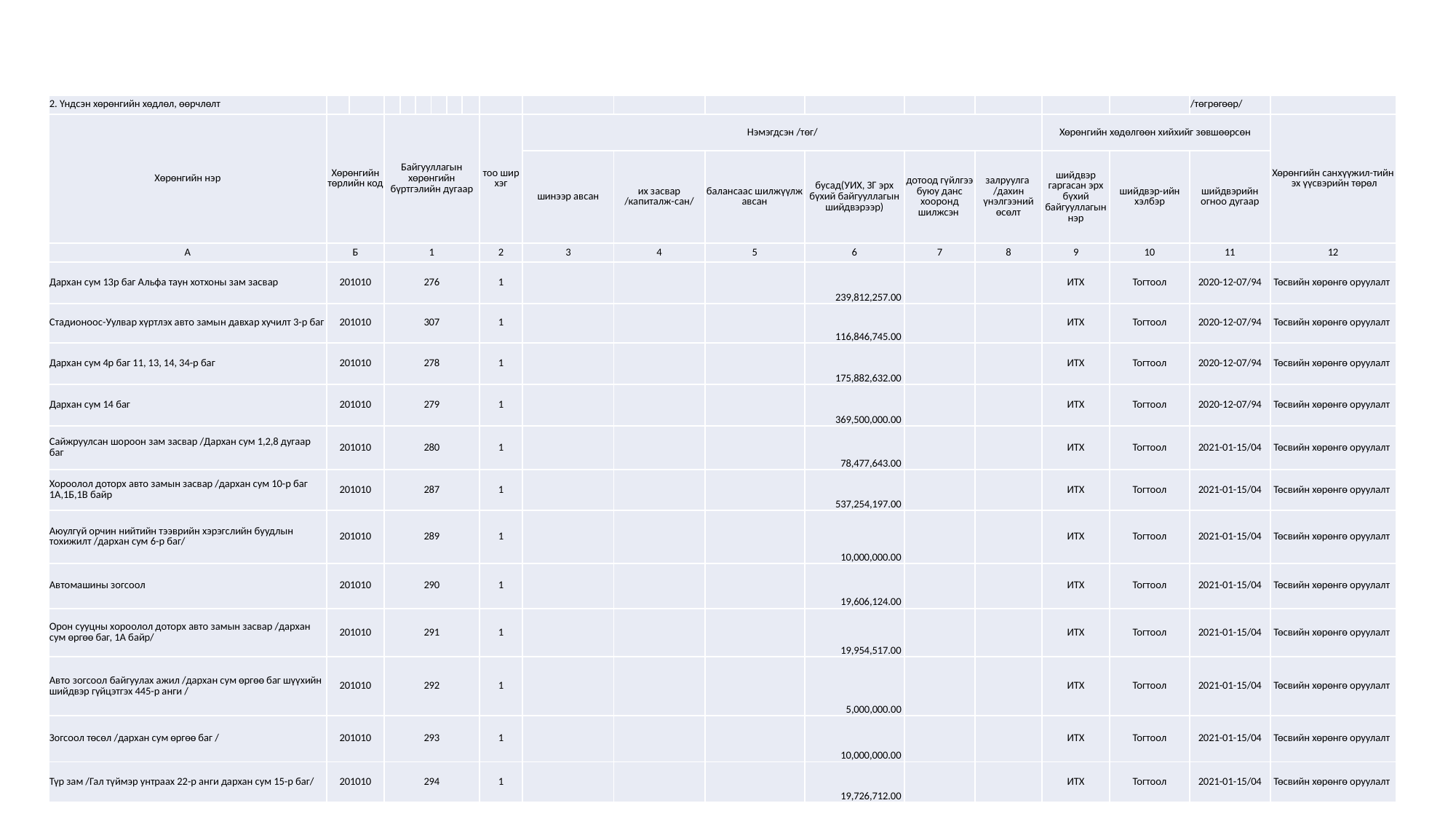

| 2. Үндсэн хөрөнгийн хөдлөл, өөрчлөлт |  |  |  |  |  |  |  |  |  |  |  |  |  |  |  |  |  | /төгрөгөөр/ |  |
| --- | --- | --- | --- | --- | --- | --- | --- | --- | --- | --- | --- | --- | --- | --- | --- | --- | --- | --- | --- |
| Хөрөнгийн нэр | Хөрөнгийн төрлийн код |  | Байгууллагын хөрөнгийн бүртгэлийн дугаар |  |  |  |  |  | тоо шир хэг | Нэмэгдсэн /төг/ |  |  |  |  |  | Хөрөнгийн хөдөлгөөн хийхийг зөвшөөрсөн |  |  | Хөрөнгийн санхүүжил-тийн эх үүсвэрийн төрөл |
|  |  |  |  |  |  |  |  |  |  | шинээр авсан | их засвар /капиталж-сан/ | балансаас шилжүүлж авсан | бусад(УИХ, ЗГ эрх бүхий байгууллагын шийдвэрээр) | дотоод гүйлгээ буюу данс хооронд шилжсэн | залруулга /дахин үнэлгээний өсөлт | шийдвэр гаргасан эрх бүхий байгууллагын нэр | шийдвэр-ийн хэлбэр | шийдвэрийн огноо дугаар |  |
| А | Б |  | 1 |  |  |  |  |  | 2 | 3 | 4 | 5 | 6 | 7 | 8 | 9 | 10 | 11 | 12 |
| Дархан сум 13р баг Альфа таун хотхоны зам засвар | 201010 |  | 276 |  |  |  |  |  | 1 |  |  |  | 239,812,257.00 |  |  | ИТХ | Тогтоол | 2020-12-07/94 | Төсвийн хөрөнгө оруулалт |
| Стадионоос-Уулвар хүртлэх авто замын давхар хучилт 3-р баг | 201010 |  | 307 |  |  |  |  |  | 1 |  |  |  | 116,846,745.00 |  |  | ИТХ | Тогтоол | 2020-12-07/94 | Төсвийн хөрөнгө оруулалт |
| Дархан сум 4р баг 11, 13, 14, 34-р баг | 201010 |  | 278 |  |  |  |  |  | 1 |  |  |  | 175,882,632.00 |  |  | ИТХ | Тогтоол | 2020-12-07/94 | Төсвийн хөрөнгө оруулалт |
| Дархан сум 14 баг | 201010 |  | 279 |  |  |  |  |  | 1 |  |  |  | 369,500,000.00 |  |  | ИТХ | Тогтоол | 2020-12-07/94 | Төсвийн хөрөнгө оруулалт |
| Сайжруулсан шороон зам засвар /Дархан сум 1,2,8 дугаар баг | 201010 |  | 280 |  |  |  |  |  | 1 |  |  |  | 78,477,643.00 |  |  | ИТХ | Тогтоол | 2021-01-15/04 | Төсвийн хөрөнгө оруулалт |
| Хороолол доторх авто замын засвар /дархан сум 10-р баг 1А,1Б,1В байр | 201010 |  | 287 |  |  |  |  |  | 1 |  |  |  | 537,254,197.00 |  |  | ИТХ | Тогтоол | 2021-01-15/04 | Төсвийн хөрөнгө оруулалт |
| Аюулгүй орчин нийтийн тээврийн хэрэгслийн буудлын тохижилт /дархан сум 6-р баг/ | 201010 |  | 289 |  |  |  |  |  | 1 |  |  |  | 10,000,000.00 |  |  | ИТХ | Тогтоол | 2021-01-15/04 | Төсвийн хөрөнгө оруулалт |
| Автомашины зогсоол | 201010 |  | 290 |  |  |  |  |  | 1 |  |  |  | 19,606,124.00 |  |  | ИТХ | Тогтоол | 2021-01-15/04 | Төсвийн хөрөнгө оруулалт |
| Орон сууцны хороолол доторх авто замын засвар /дархан сум өргөө баг, 1А байр/ | 201010 |  | 291 |  |  |  |  |  | 1 |  |  |  | 19,954,517.00 |  |  | ИТХ | Тогтоол | 2021-01-15/04 | Төсвийн хөрөнгө оруулалт |
| Авто зогсоол байгуулах ажил /дархан сум өргөө баг шүүхийн шийдвэр гүйцэтгэх 445-р анги / | 201010 |  | 292 |  |  |  |  |  | 1 |  |  |  | 5,000,000.00 |  |  | ИТХ | Тогтоол | 2021-01-15/04 | Төсвийн хөрөнгө оруулалт |
| Зогсоол төсөл /дархан сум өргөө баг / | 201010 |  | 293 |  |  |  |  |  | 1 |  |  |  | 10,000,000.00 |  |  | ИТХ | Тогтоол | 2021-01-15/04 | Төсвийн хөрөнгө оруулалт |
| Түр зам /Гал түймэр унтраах 22-р анги дархан сум 15-р баг/ | 201010 |  | 294 |  |  |  |  |  | 1 |  |  |  | 19,726,712.00 |  |  | ИТХ | Тогтоол | 2021-01-15/04 | Төсвийн хөрөнгө оруулалт |
# ҮНДСЭН ХӨРӨНГИЙН ХӨДЛӨЛ ӨӨРЧЛӨЛТИЙН МЭДЭЭЛЭЛ /маягт-11
3/29/2021
18